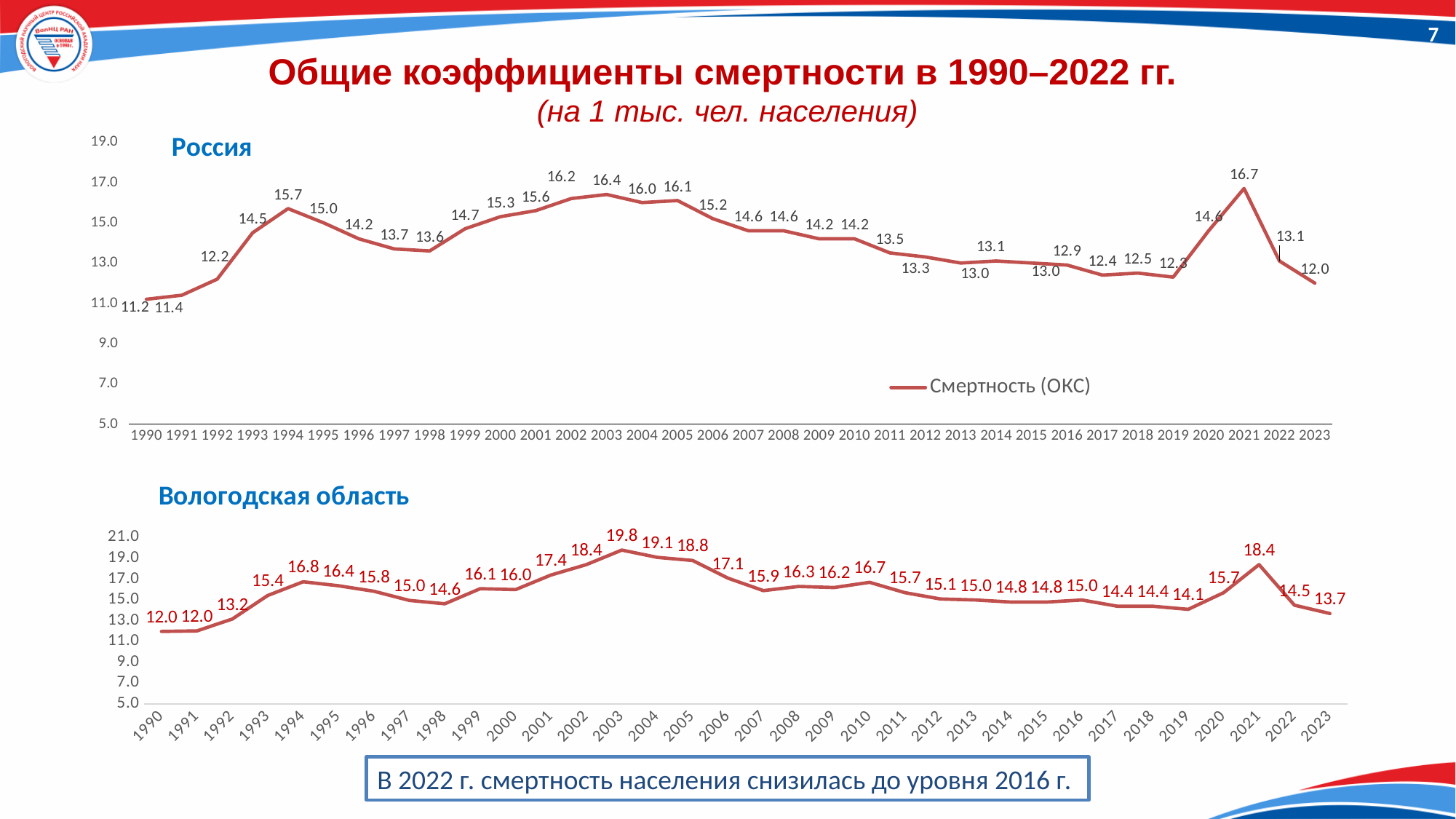

7
7
Общие коэффициенты смертности в 1990–2022 гг.
(на 1 тыс. чел. населения)

### Chart: Россия

| Category | Смертность (ОКС) |
|---|---|
| 1990 | 11.2 |
| 1991 | 11.4 |
| 1992 | 12.2 |
| 1993 | 14.5 |
| 1994 | 15.7 |
| 1995 | 15.0 |
| 1996 | 14.2 |
| 1997 | 13.7 |
| 1998 | 13.6 |
| 1999 | 14.7 |
| 2000 | 15.3 |
| 2001 | 15.6 |
| 2002 | 16.2 |
| 2003 | 16.4 |
| 2004 | 16.0 |
| 2005 | 16.1 |
| 2006 | 15.2 |
| 2007 | 14.6 |
| 2008 | 14.6 |
| 2009 | 14.2 |
| 2010 | 14.2 |
| 2011 | 13.5 |
| 2012 | 13.3 |
| 2013 | 13.0 |
| 2014 | 13.1 |
| 2015 | 13.0 |
| 2016 | 12.9 |
| 2017 | 12.4 |
| 2018 | 12.5 |
| 2019 | 12.3 |
| 2020 | 14.6 |
| 2021 | 16.7 |
| 2022 | 13.1 |
| 2023 | 12.0 |

### Chart: Вологодская область

| Category | Общий коэффициент смертности |
|---|---|
| 1990 | 11.972999999999999 |
| 1991 | 12.024000000000001 |
| 1992 | 13.17 |
| 1993 | 15.433 |
| 1994 | 16.750999999999998 |
| 1995 | 16.367 |
| 1996 | 15.838 |
| 1997 | 14.957 |
| 1998 | 14.637 |
| 1999 | 16.085 |
| 2000 | 16.0 |
| 2001 | 17.4 |
| 2002 | 18.4 |
| 2003 | 19.8 |
| 2004 | 19.1 |
| 2005 | 18.8 |
| 2006 | 17.1 |
| 2007 | 15.9 |
| 2008 | 16.3 |
| 2009 | 16.2 |
| 2010 | 16.7 |
| 2011 | 15.7 |
| 2012 | 15.1 |
| 2013 | 15.0 |
| 2014 | 14.8 |
| 2015 | 14.8 |
| 2016 | 15.0 |
| 2017 | 14.4 |
| 2018 | 14.4 |
| 2019 | 14.1 |
| 2020 | 15.7 |
| 2021 | 18.4 |
| 2022 | 14.5 |
| 2023 | 13.7 |
В 2022 г. смертность населения снизилась до уровня 2016 г.